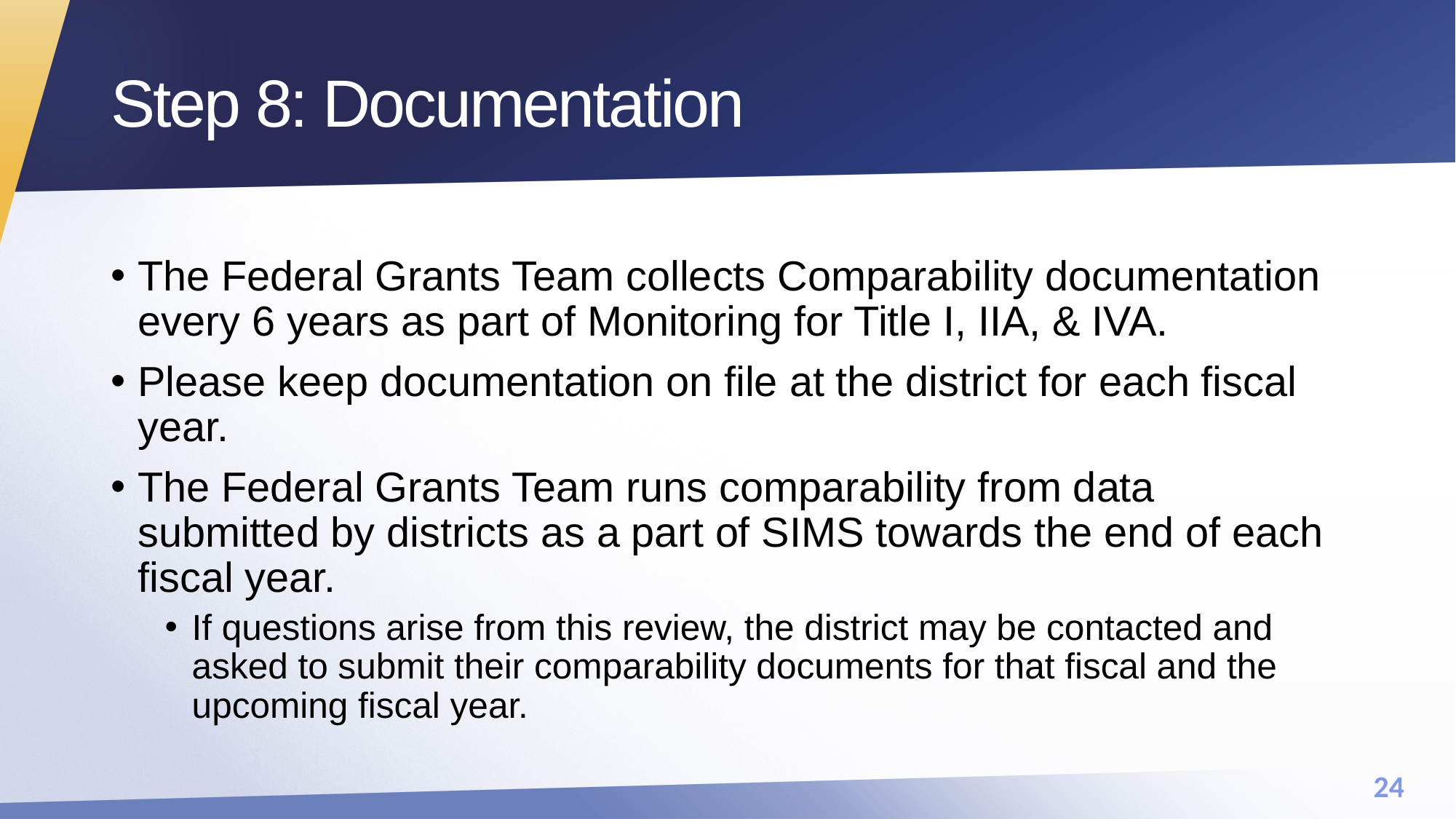

# Step 8: Documentation
The Federal Grants Team collects Comparability documentation every 6 years as part of Monitoring for Title I, IIA, & IVA.
Please keep documentation on file at the district for each fiscal year.
The Federal Grants Team runs comparability from data submitted by districts as a part of SIMS towards the end of each fiscal year.
If questions arise from this review, the district may be contacted and asked to submit their comparability documents for that fiscal and the upcoming fiscal year.